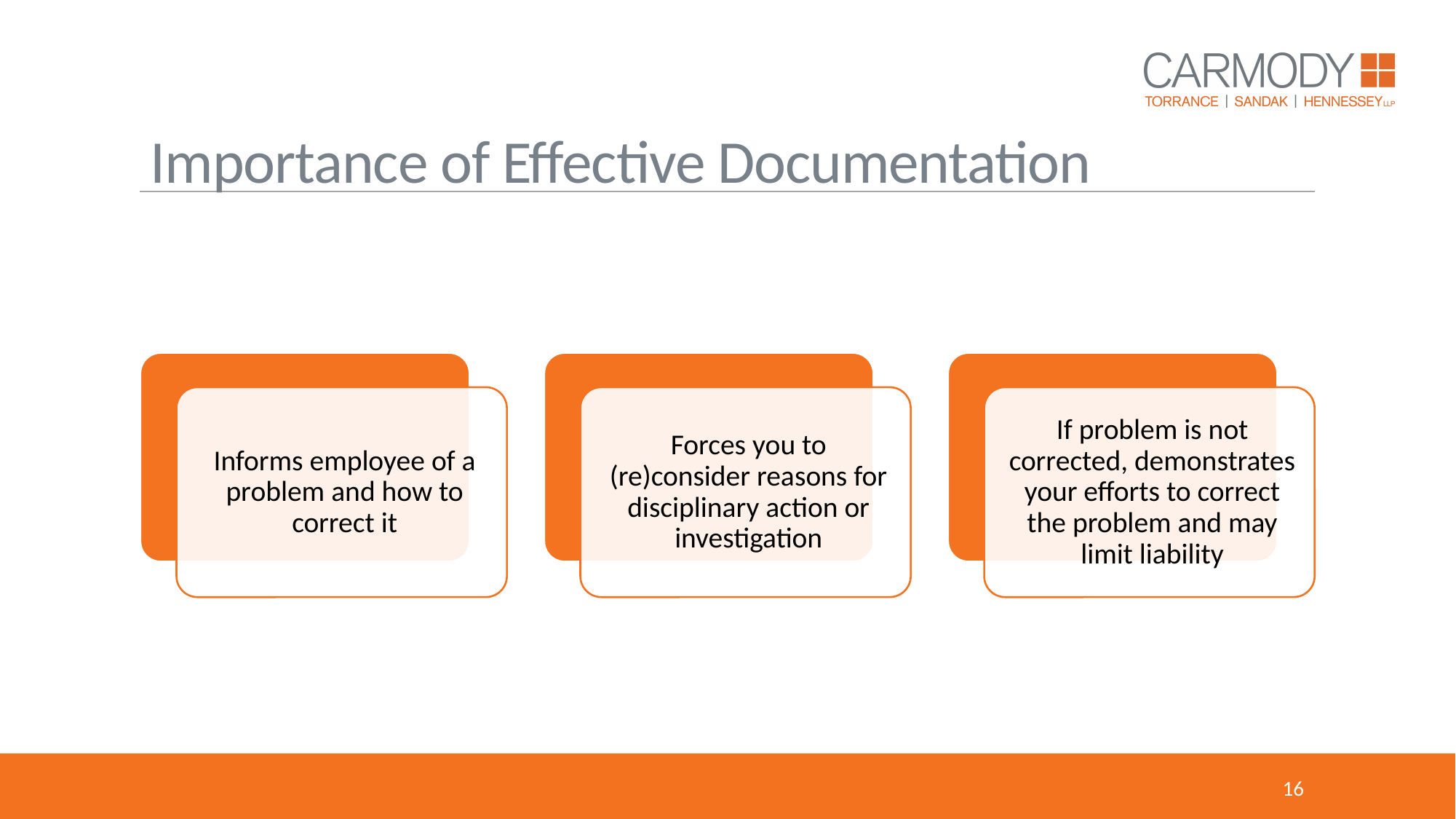

# Importance of Effective Documentation
Informs employee of a problem and how to correct it
Forces you to (re)consider reasons for disciplinary action or investigation
If problem is not corrected, demonstrates your efforts to correct the problem and may limit liability
16